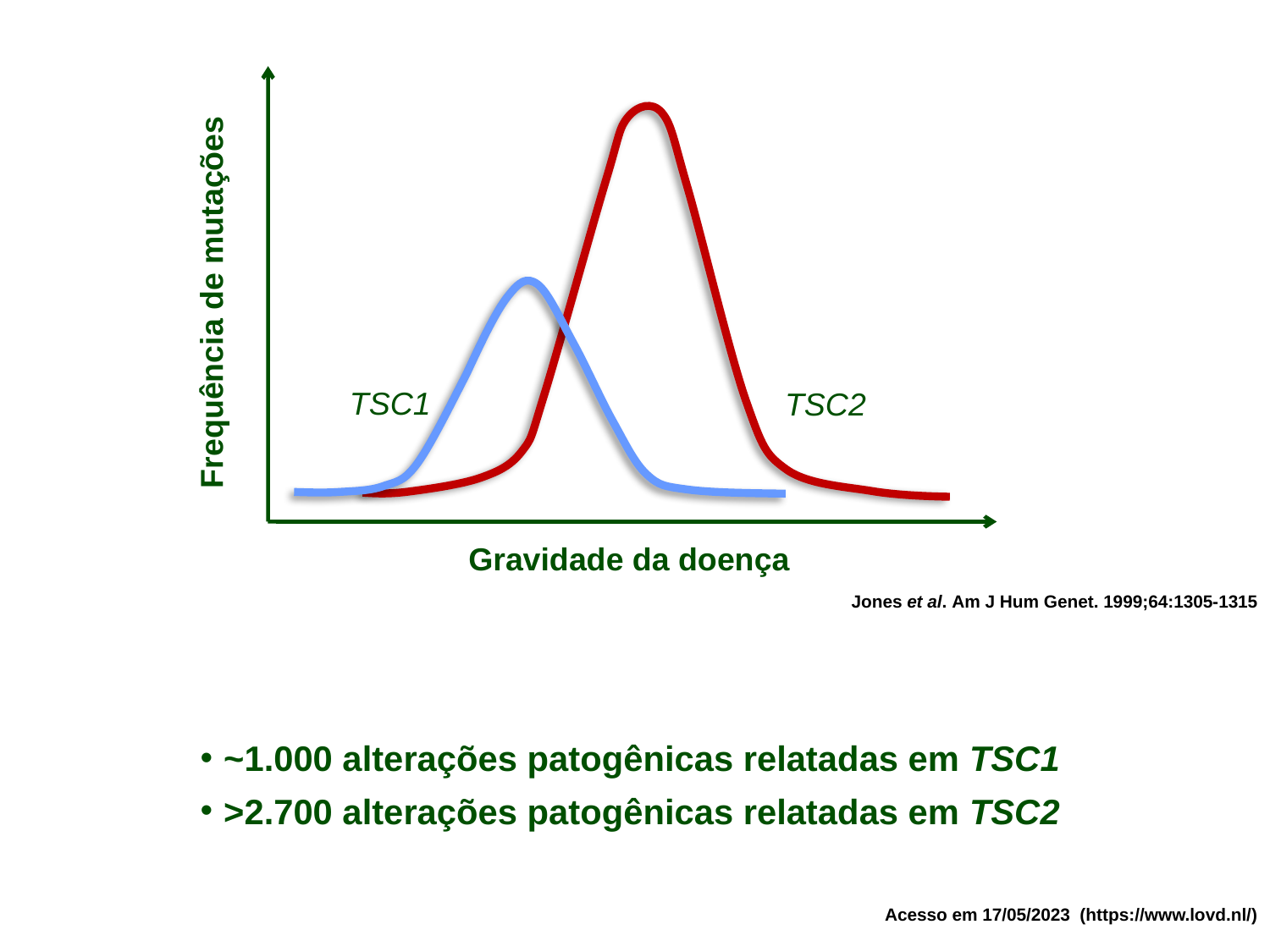

Frequência de mutações
TSC1
TSC2
Gravidade da doença
Jones et al. Am J Hum Genet. 1999;64:1305-1315

~1.000 alterações patogênicas relatadas em TSC1
>2.700 alterações patogênicas relatadas em TSC2
Acesso em 17/05/2023  (https://www.lovd.nl/)